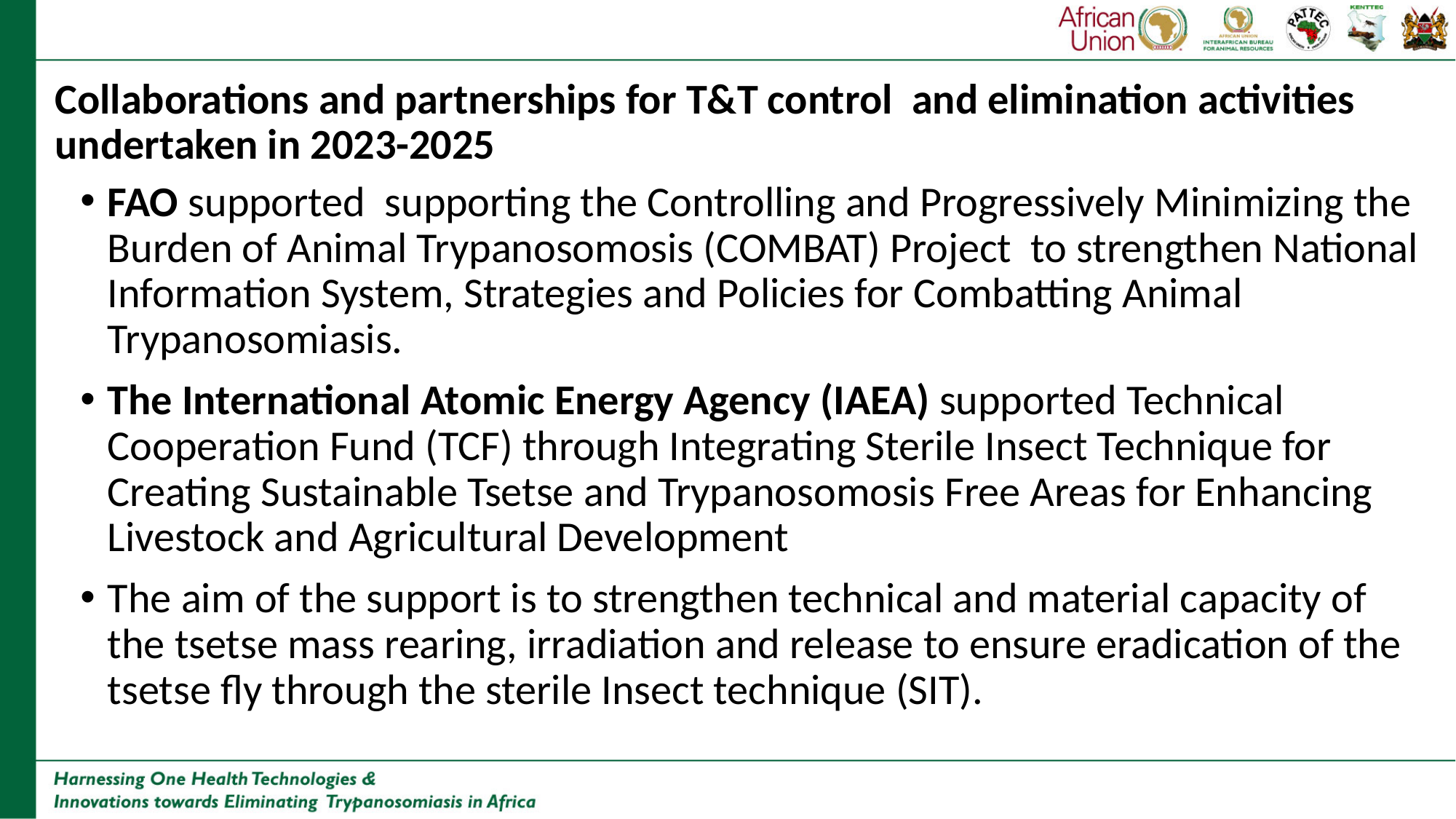

# Collaborations and partnerships for T&T control  and elimination activities undertaken in 2023-2025
FAO supported  supporting the Controlling and Progressively Minimizing the Burden of Animal Trypanosomosis (COMBAT) Project  to strengthen National Information System, Strategies and Policies for Combatting Animal Trypanosomiasis.
The International Atomic Energy Agency (IAEA) supported Technical Cooperation Fund (TCF) through Integrating Sterile Insect Technique for Creating Sustainable Tsetse and Trypanosomosis Free Areas for Enhancing Livestock and Agricultural Development
The aim of the support is to strengthen technical and material capacity of the tsetse mass rearing, irradiation and release to ensure eradication of the tsetse fly through the sterile Insect technique (SIT).